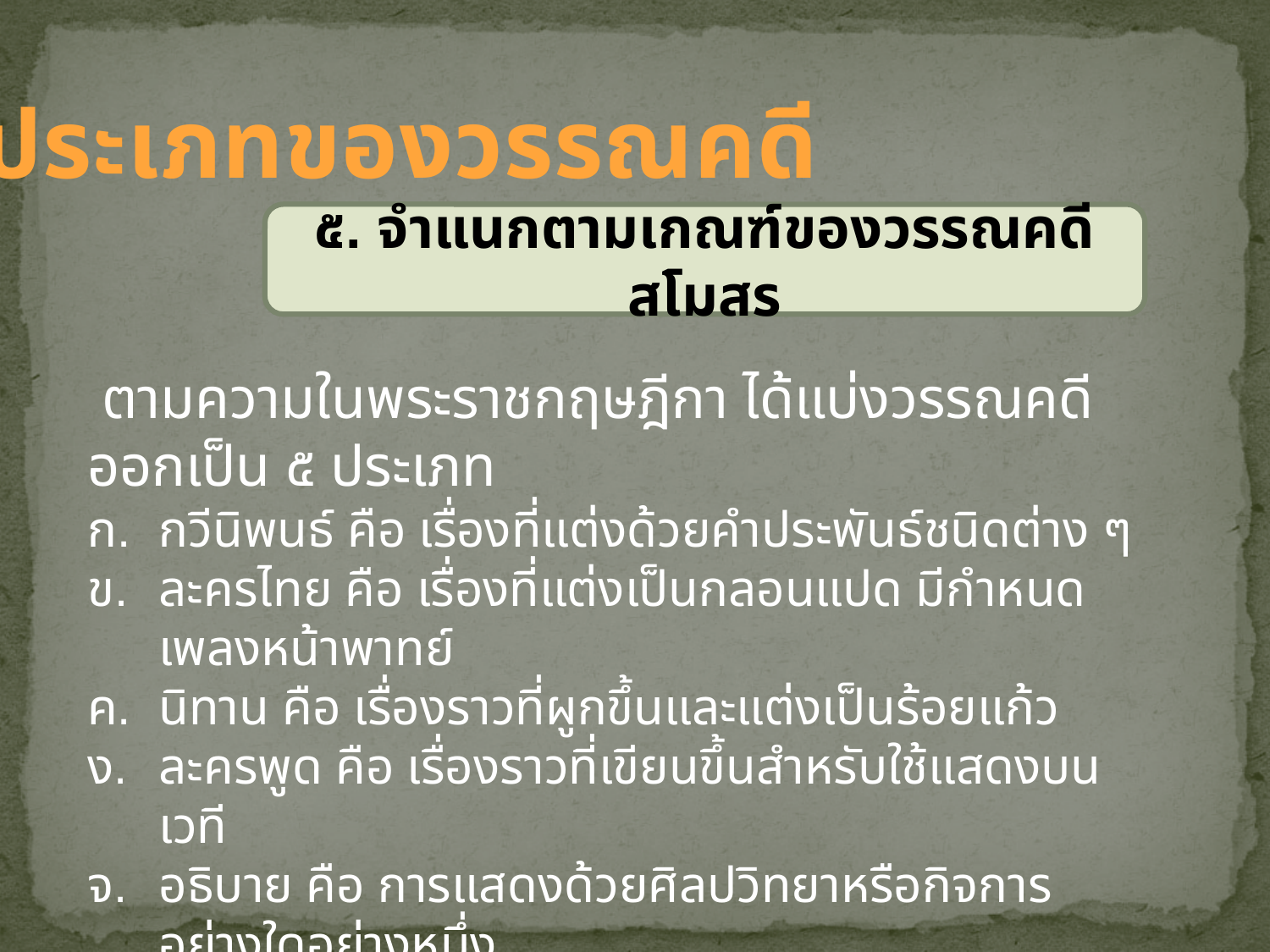

ประเภทของวรรณคดี
๕. จำแนกตามเกณฑ์ของวรรณคดีสโมสร
 ตามความในพระราชกฤษฎีกา ได้แบ่งวรรณคดีออกเป็น ๕ ประเภท
กวีนิพนธ์ คือ เรื่องที่แต่งด้วยคำประพันธ์ชนิดต่าง ๆ
ละครไทย คือ เรื่องที่แต่งเป็นกลอนแปด มีกำหนดเพลงหน้าพาทย์
นิทาน คือ เรื่องราวที่ผูกขึ้นและแต่งเป็นร้อยแก้ว
ละครพูด คือ เรื่องราวที่เขียนขึ้นสำหรับใช้แสดงบนเวที
อธิบาย คือ การแสดงด้วยศิลปวิทยาหรือกิจการอย่างใดอย่างหนึ่ง
	          แต่ไม่ใช่แบบเรียนหรือตำราเรียน